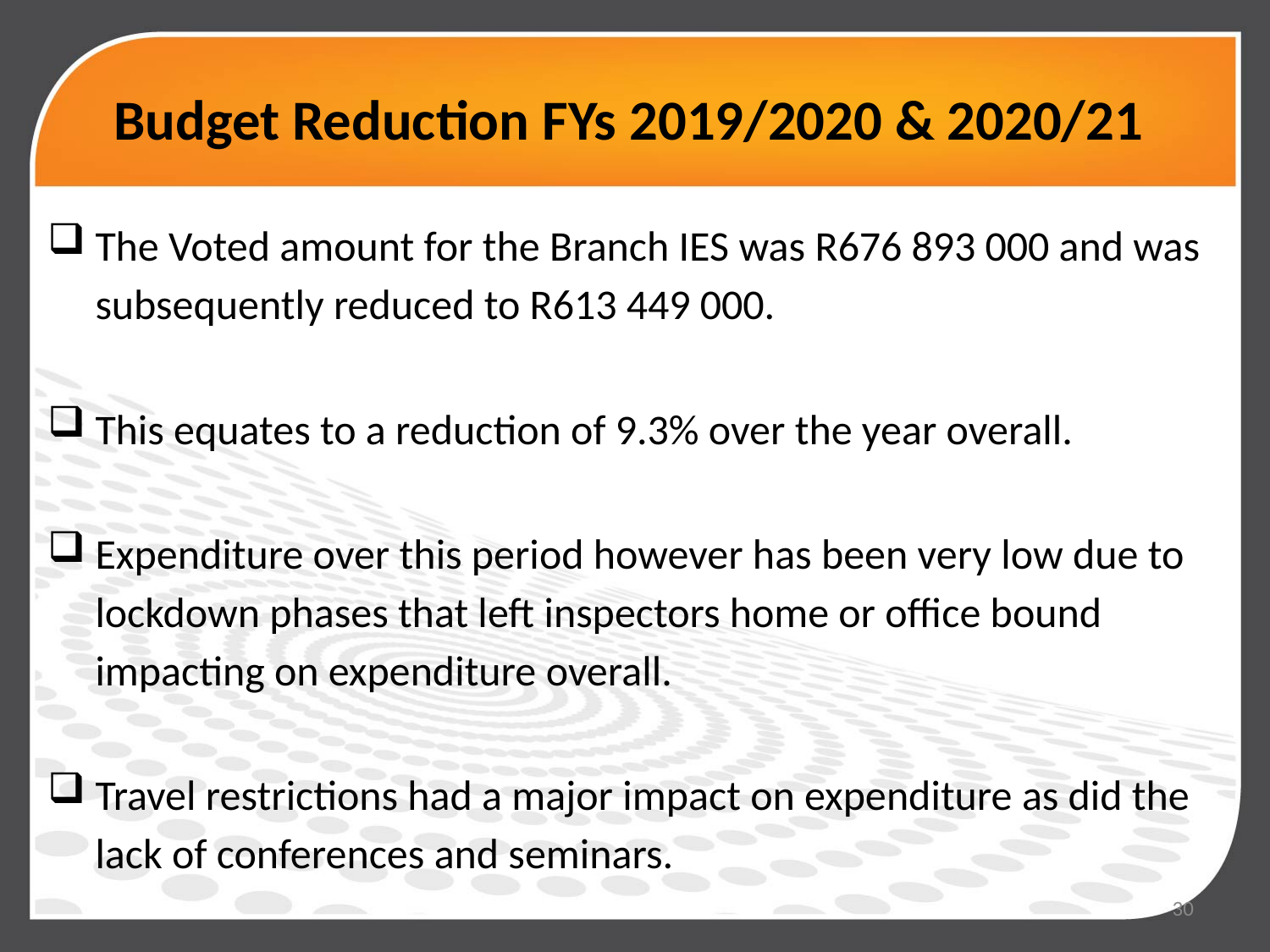

# Budget Reduction FYs 2019/2020 & 2020/21
The Voted amount for the Branch IES was R676 893 000 and was subsequently reduced to R613 449 000.

This equates to a reduction of 9.3% over the year overall.

Expenditure over this period however has been very low due to lockdown phases that left inspectors home or office bound impacting on expenditure overall.

Travel restrictions had a major impact on expenditure as did the lack of conferences and seminars.

30